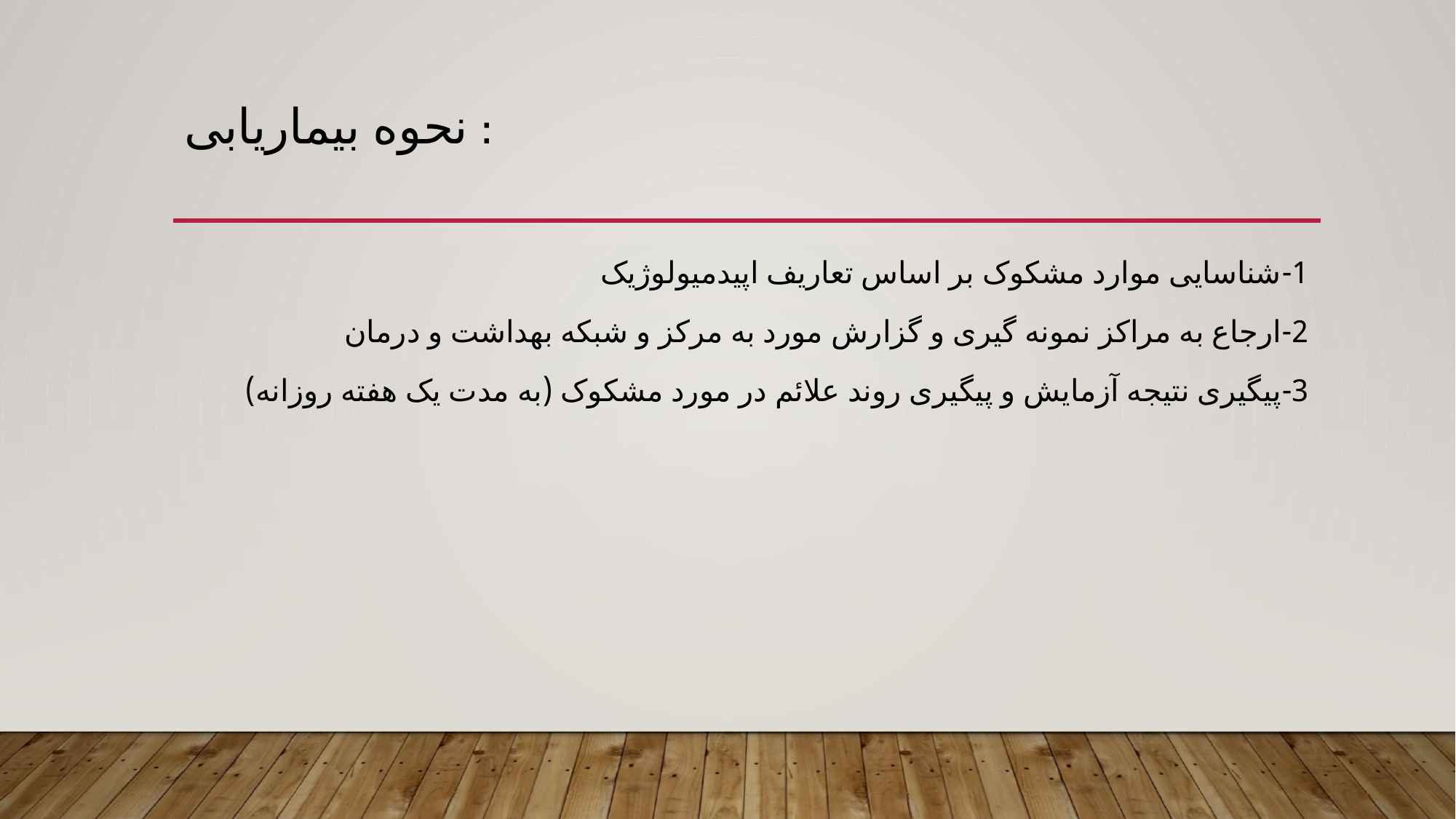

# نحوه بیماریابی :
1-شناسایی موارد مشکوک بر اساس تعاریف اپیدمیولوژیک
2-ارجاع به مراکز نمونه گیری و گزارش مورد به مرکز و شبکه بهداشت و درمان
3-پیگیری نتیجه آزمایش و پیگیری روند علائم در مورد مشکوک (به مدت یک هفته روزانه)